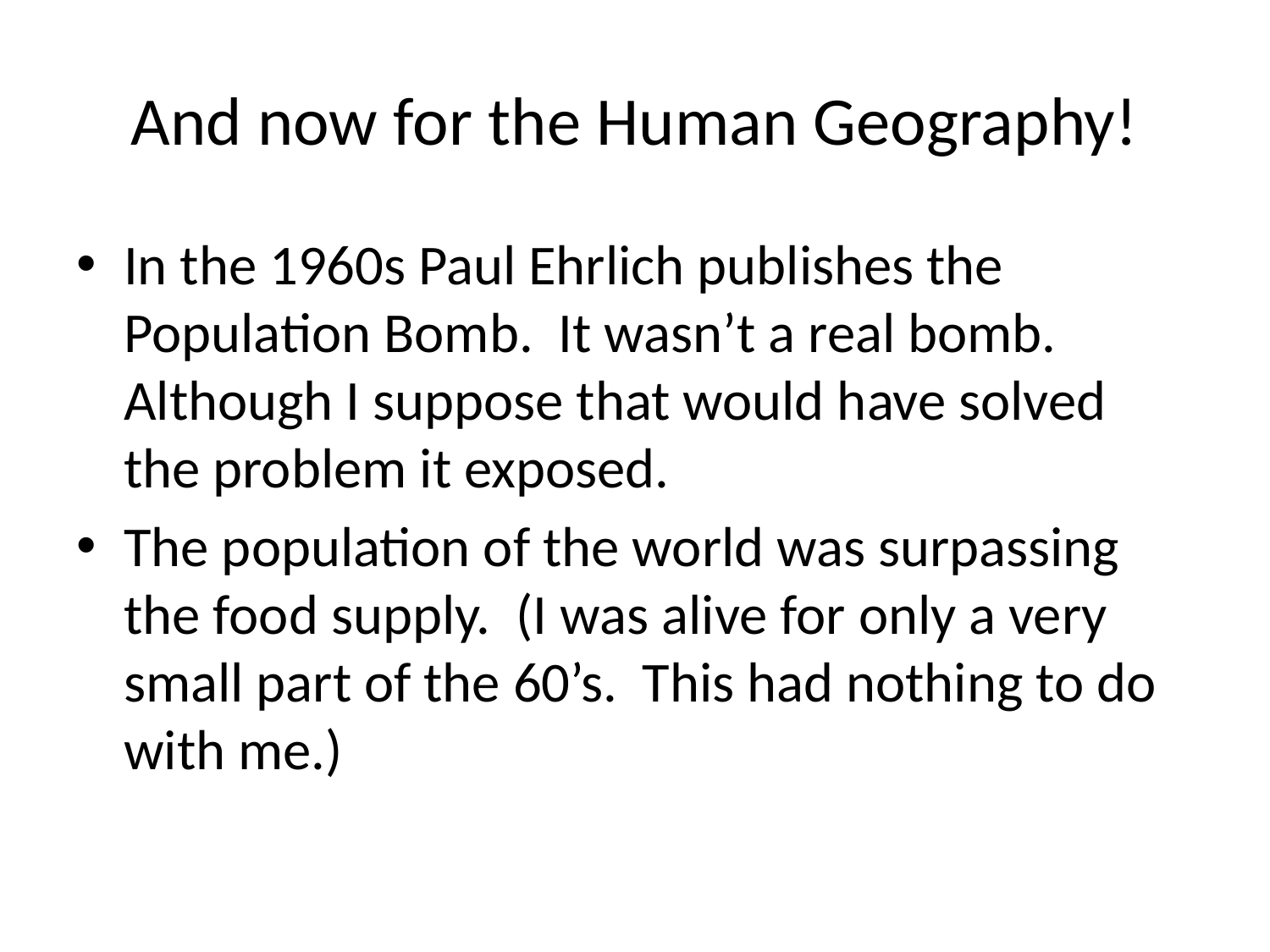

# And now for the Human Geography!
In the 1960s Paul Ehrlich publishes the Population Bomb.  It wasn’t a real bomb.  Although I suppose that would have solved the problem it exposed.
The population of the world was surpassing the food supply.  (I was alive for only a very small part of the 60’s.  This had nothing to do with me.)